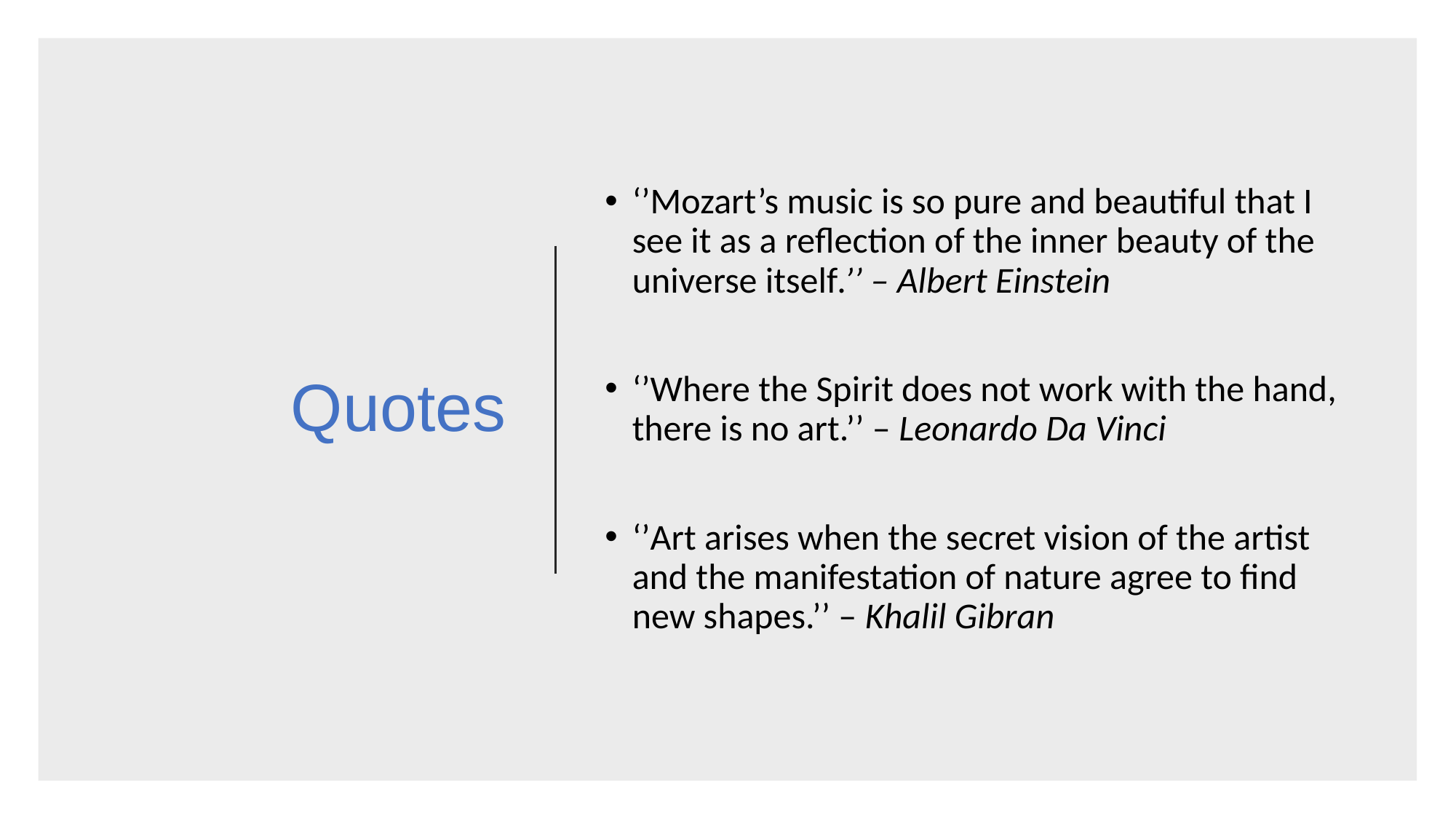

# Quotes
‘’Mozart’s music is so pure and beautiful that I see it as a reflection of the inner beauty of the universe itself.’’ – Albert Einstein

‘’Where the Spirit does not work with the hand, there is no art.’’ – Leonardo Da Vinci

‘’Art arises when the secret vision of the artist and the manifestation of nature agree to find new shapes.’’ – Khalil Gibran